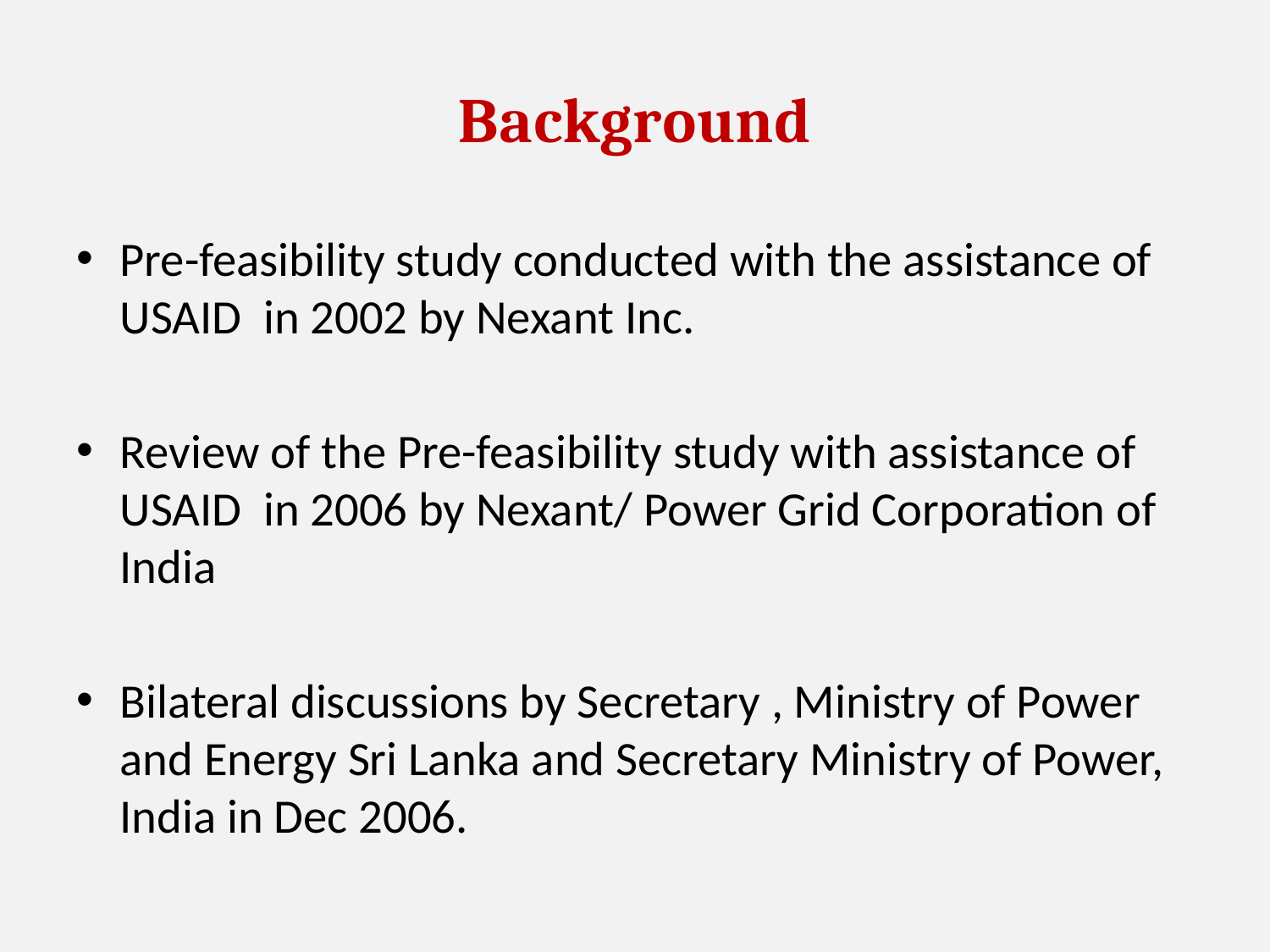

# Background
Pre-feasibility study conducted with the assistance of USAID  in 2002 by Nexant Inc.

Review of the Pre-feasibility study with assistance of USAID  in 2006 by Nexant/ Power Grid Corporation of India

Bilateral discussions by Secretary , Ministry of Power and Energy Sri Lanka and Secretary Ministry of Power, India in Dec 2006.